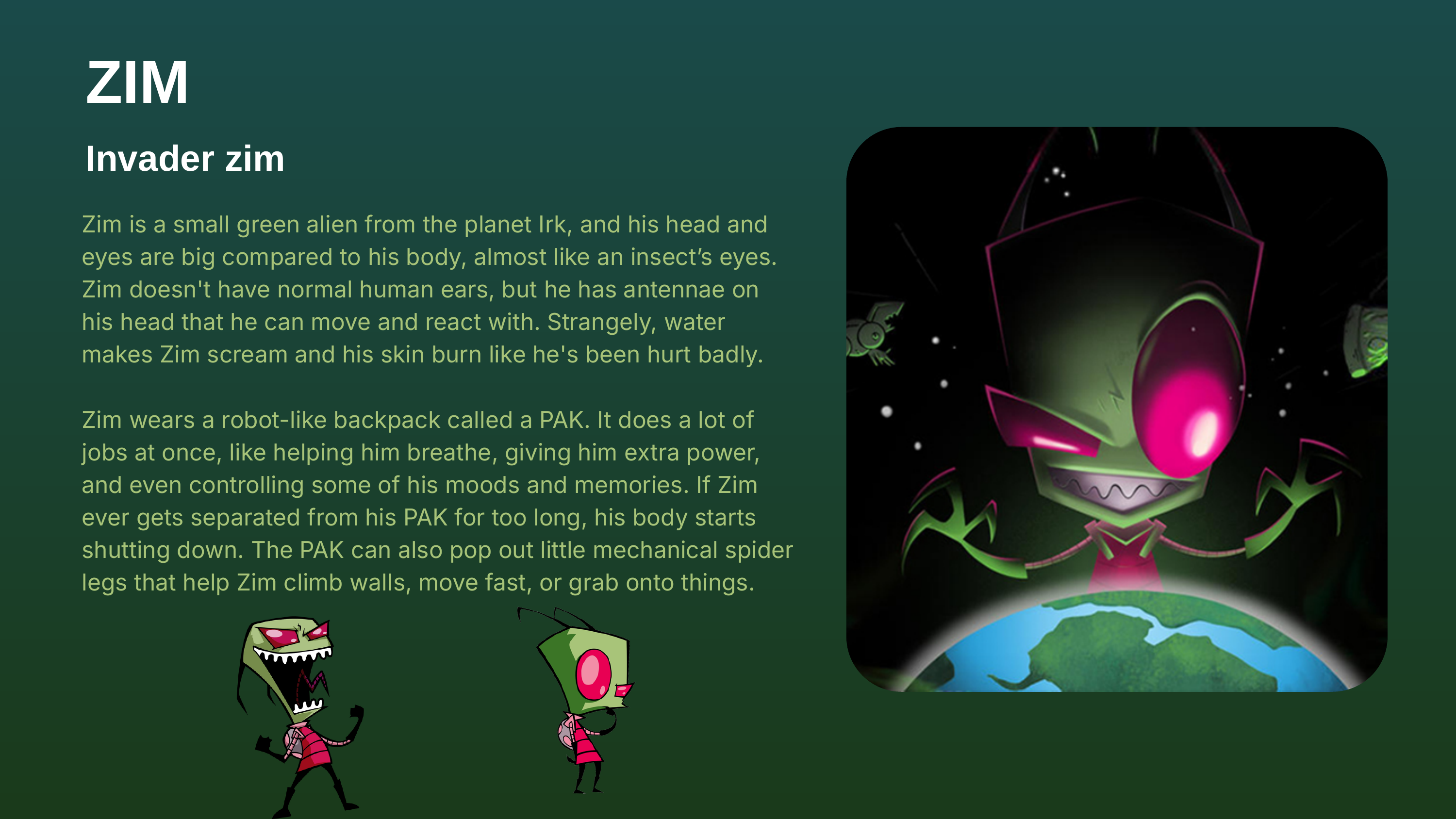

ZIM

Invader zim
Zim is a small green alien from the planet Irk, and his head and eyes are big compared to his body, almost like an insect’s eyes. Zim doesn't have normal human ears, but he has antennae on his head that he can move and react with. Strangely, water makes Zim scream and his skin burn like he's been hurt badly.

Zim wears a robot-like backpack called a PAK. It does a lot of jobs at once, like helping him breathe, giving him extra power, and even controlling some of his moods and memories. If Zim ever gets separated from his PAK for too long, his body starts shutting down. The PAK can also pop out little mechanical spider legs that help Zim climb walls, move fast, or grab onto things.